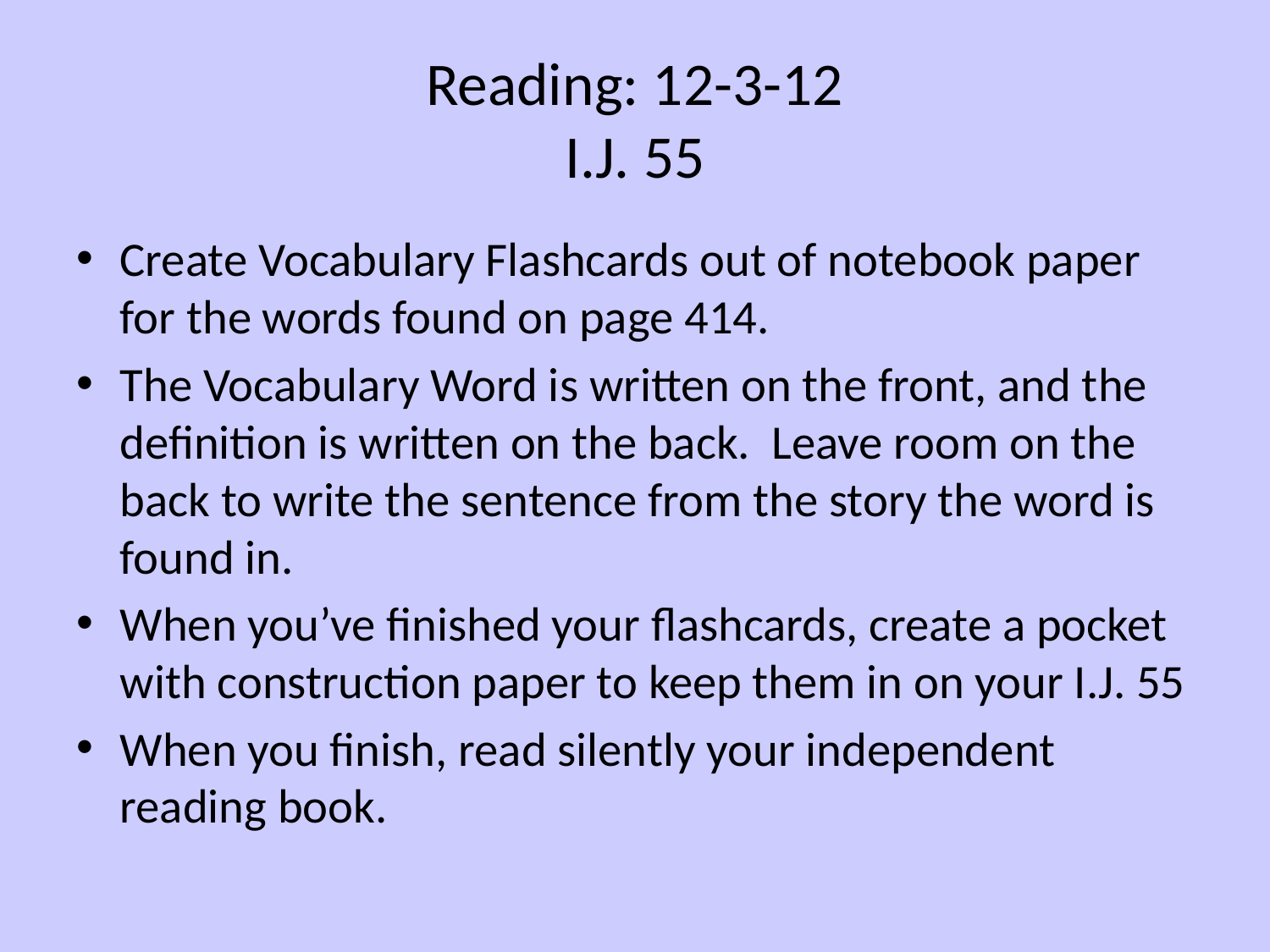

# Reading: 12-3-12 I.J. 55
Create Vocabulary Flashcards out of notebook paper for the words found on page 414.
The Vocabulary Word is written on the front, and the definition is written on the back.  Leave room on the back to write the sentence from the story the word is found in.
When you’ve finished your flashcards, create a pocket with construction paper to keep them in on your I.J. 55
When you finish, read silently your independent reading book.